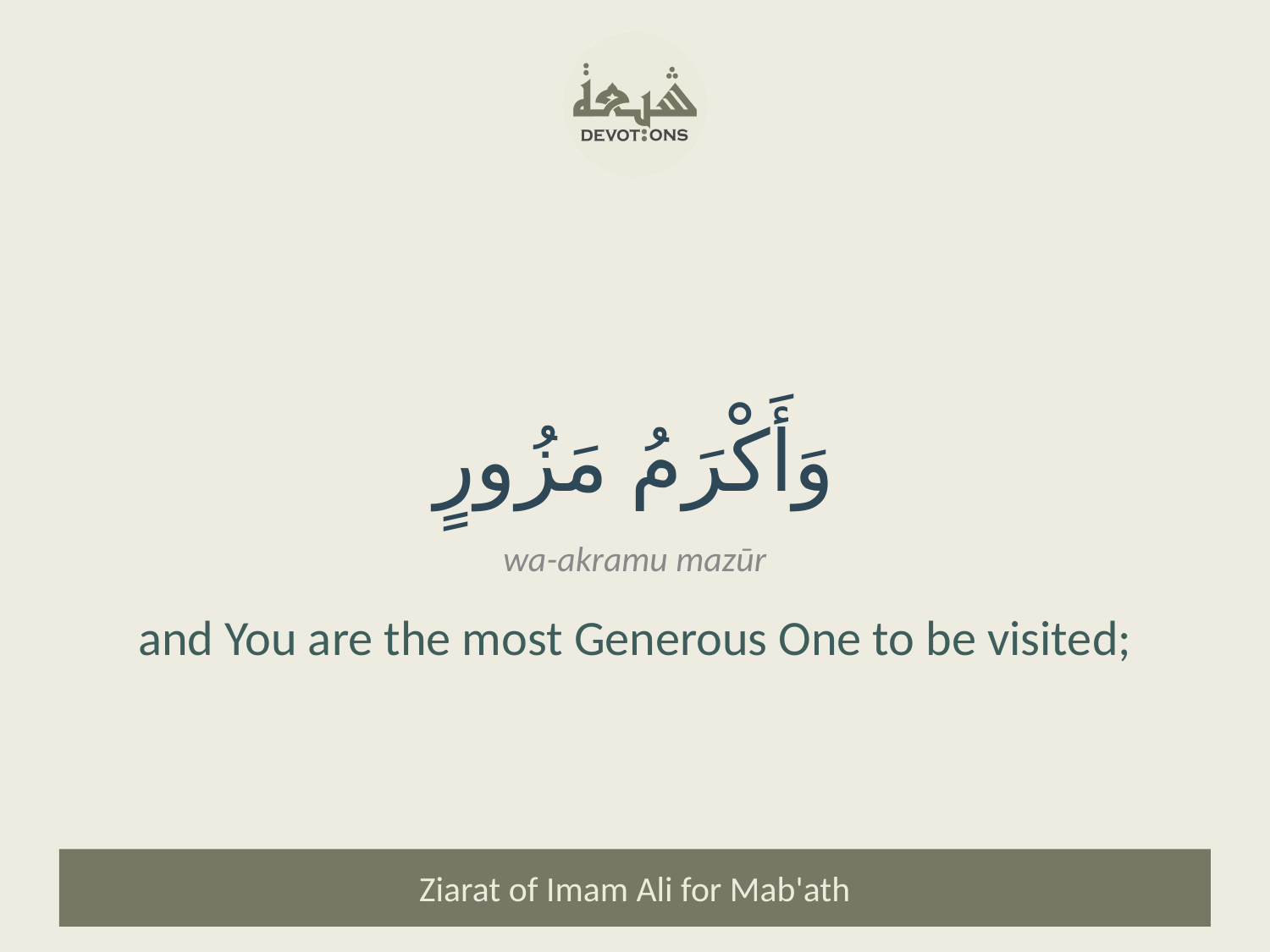

وَأَكْرَمُ مَزُورٍ
wa-akramu mazūr
and You are the most Generous One to be visited;
Ziarat of Imam Ali for Mab'ath